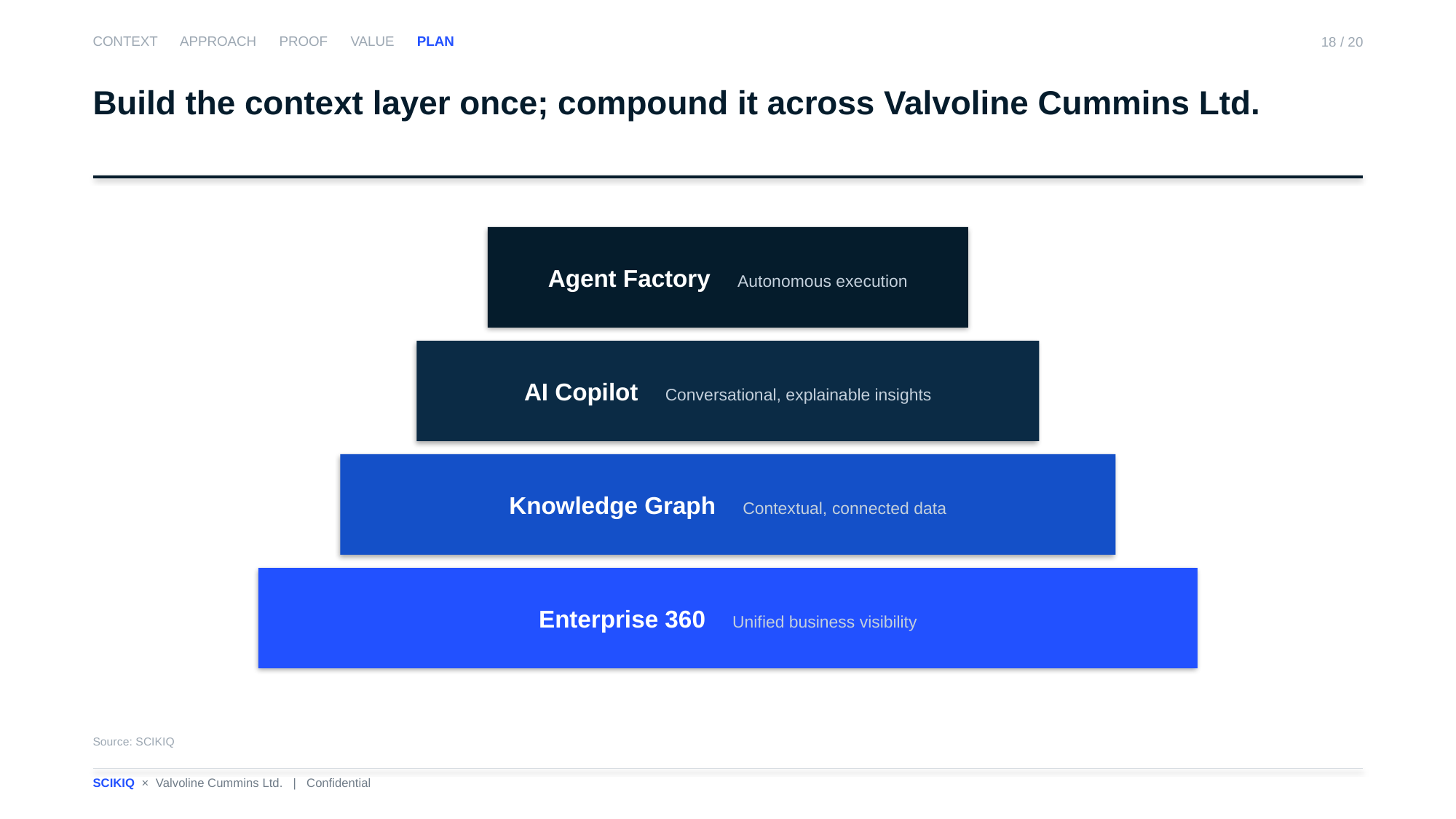

CONTEXT      APPROACH      PROOF      VALUE      PLAN
18 / 20
Build the context layer once; compound it across Valvoline Cummins Ltd.

Agent Factory    Autonomous execution

AI Copilot    Conversational, explainable insights

Knowledge Graph    Contextual, connected data

Enterprise 360    Unified business visibility
Source: SCIKIQ
SCIKIQ  ×  Valvoline Cummins Ltd.   |   Confidential